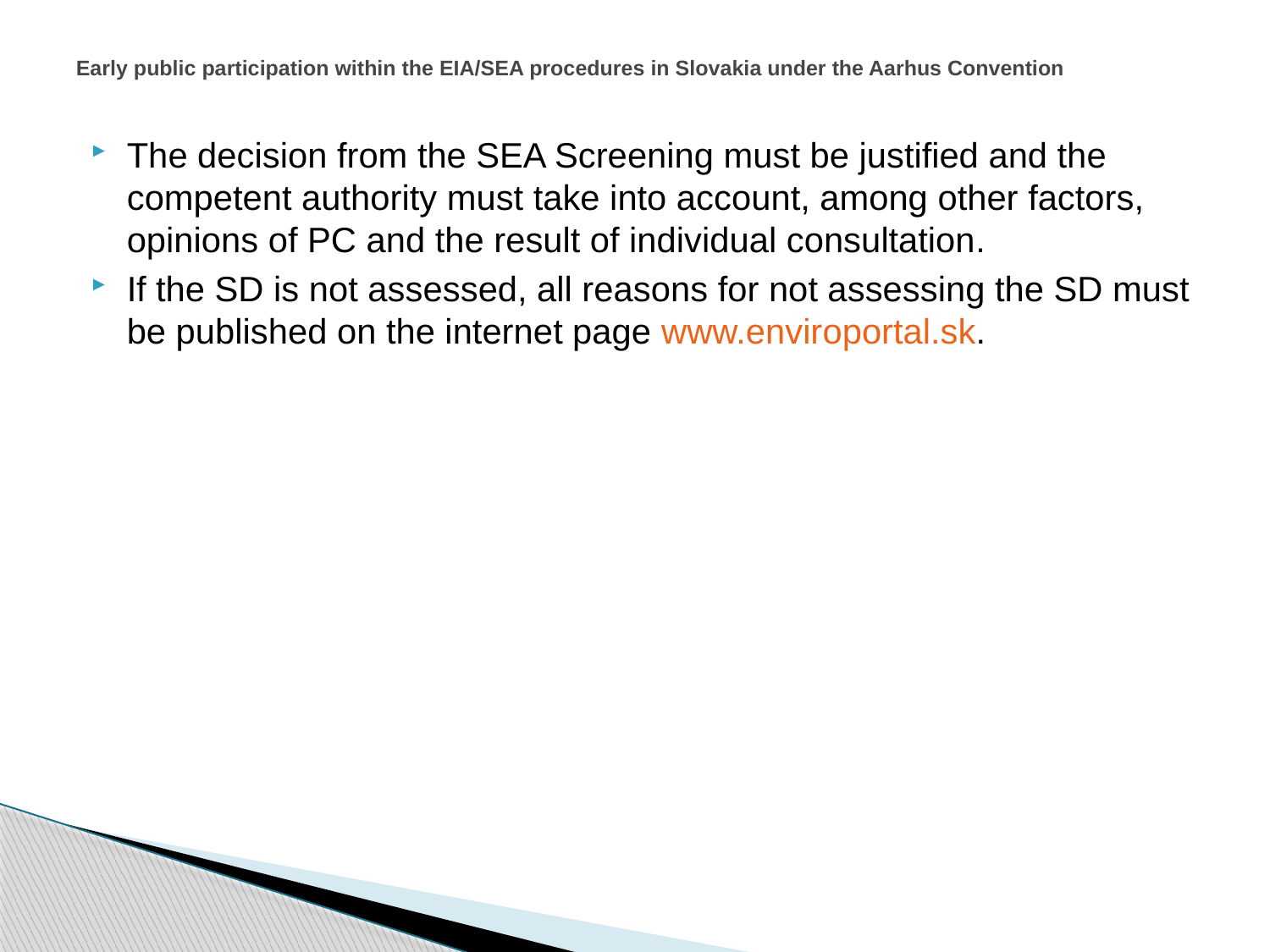

# Early public participation within the EIA/SEA procedures in Slovakia under the Aarhus Convention
The decision from the SEA Screening must be justified and the competent authority must take into account, among other factors, opinions of PC and the result of individual consultation.
If the SD is not assessed, all reasons for not assessing the SD must be published on the internet page www.enviroportal.sk.